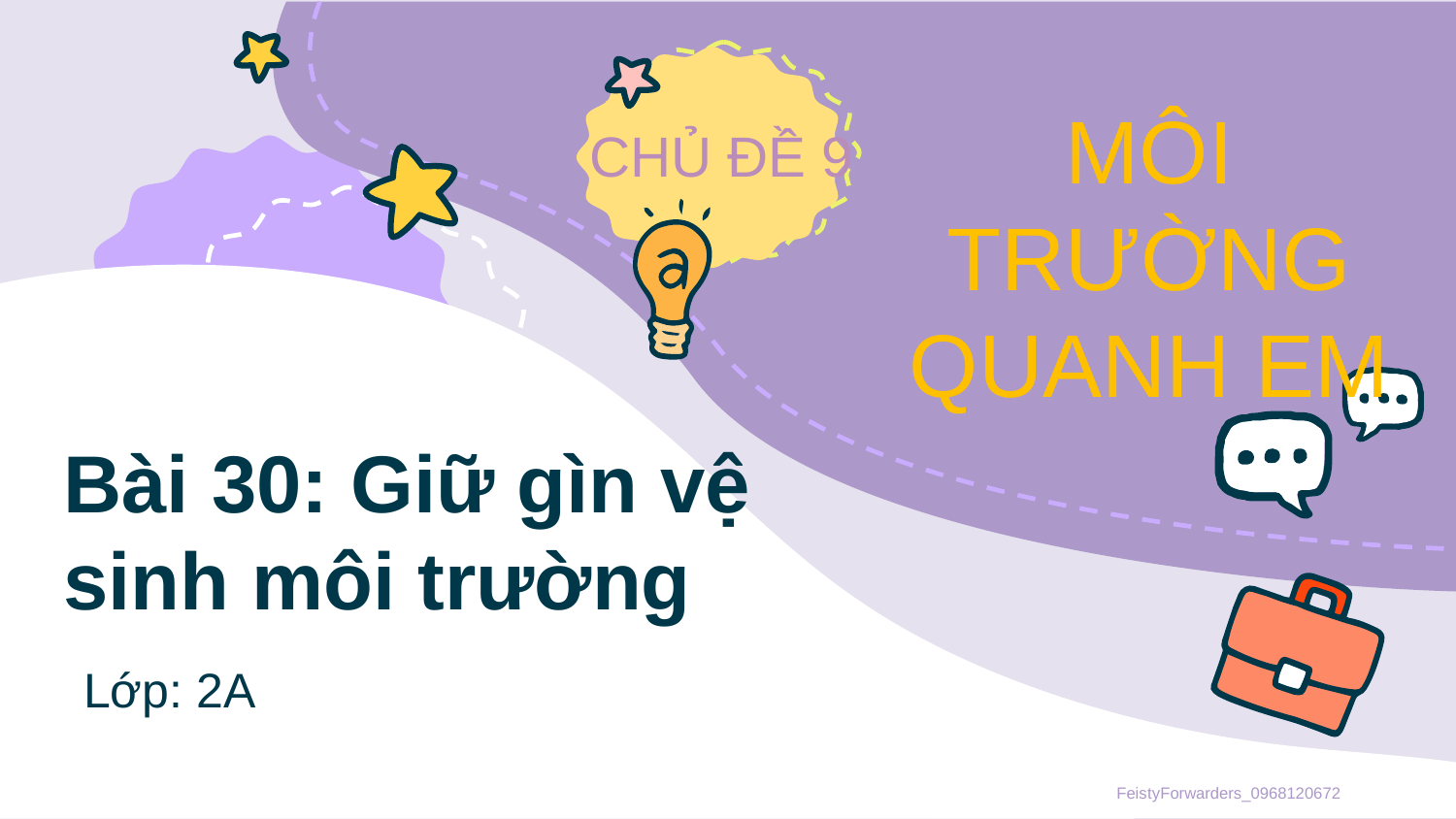

# Bài 30: Giữ gìn vệ sinh môi trường
Lớp: 2A